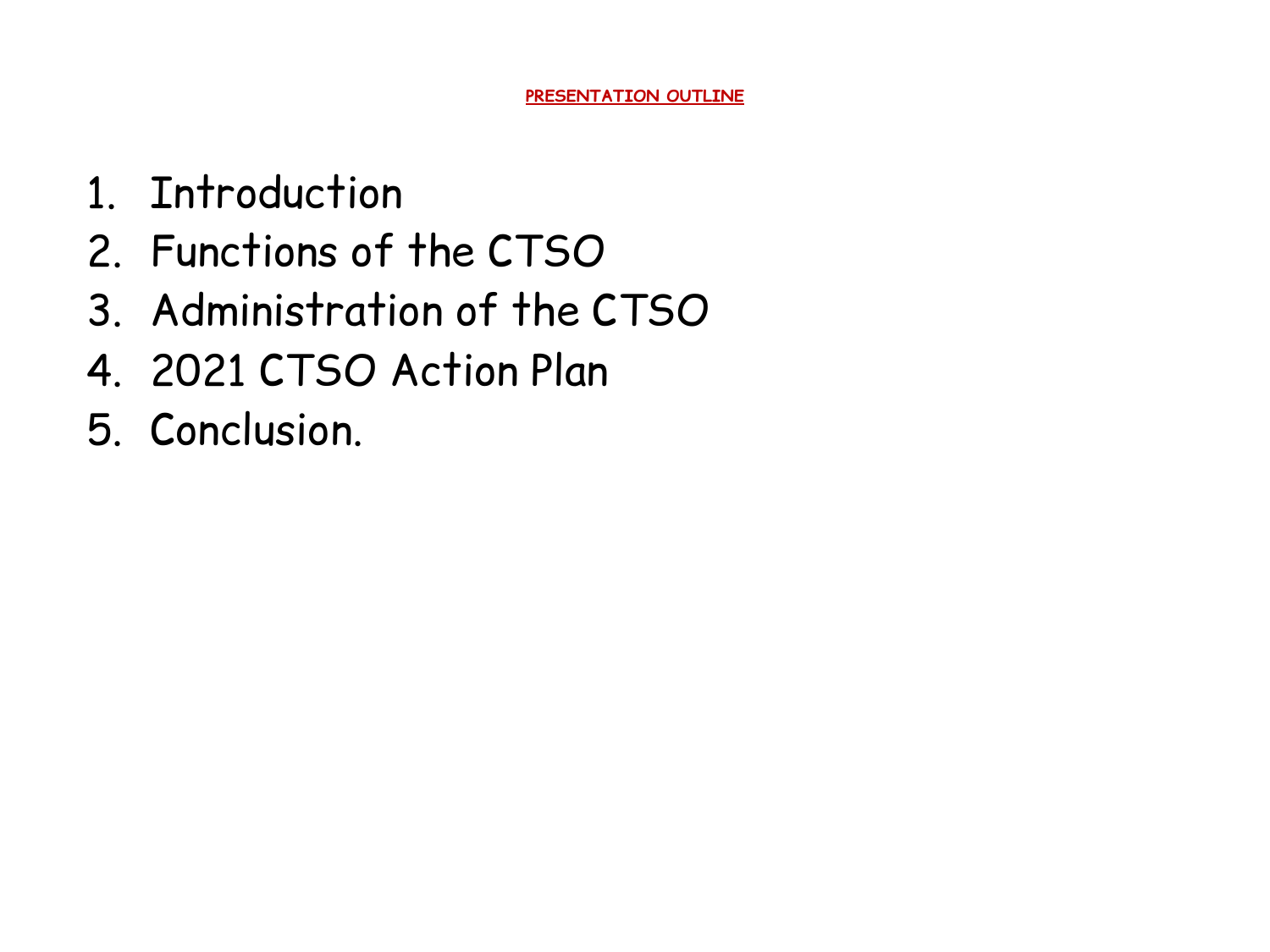

# PRESENTATION OUTLINE
Introduction
Functions of the CTSO
Administration of the CTSO
2021 CTSO Action Plan
Conclusion.